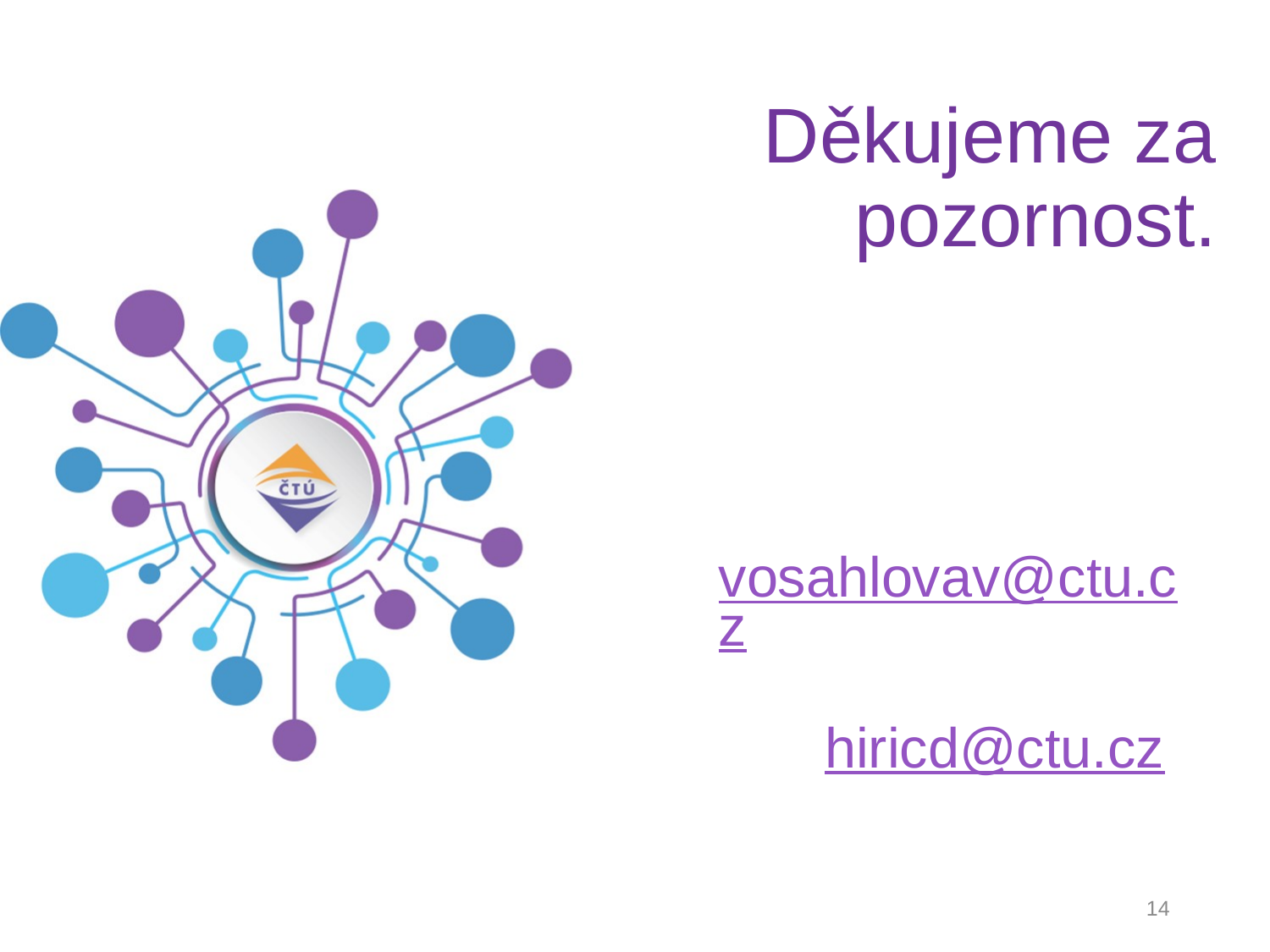

Děkujeme za pozornost.
# vosahlovav@ctu.cz hiricd@ctu.cz
14